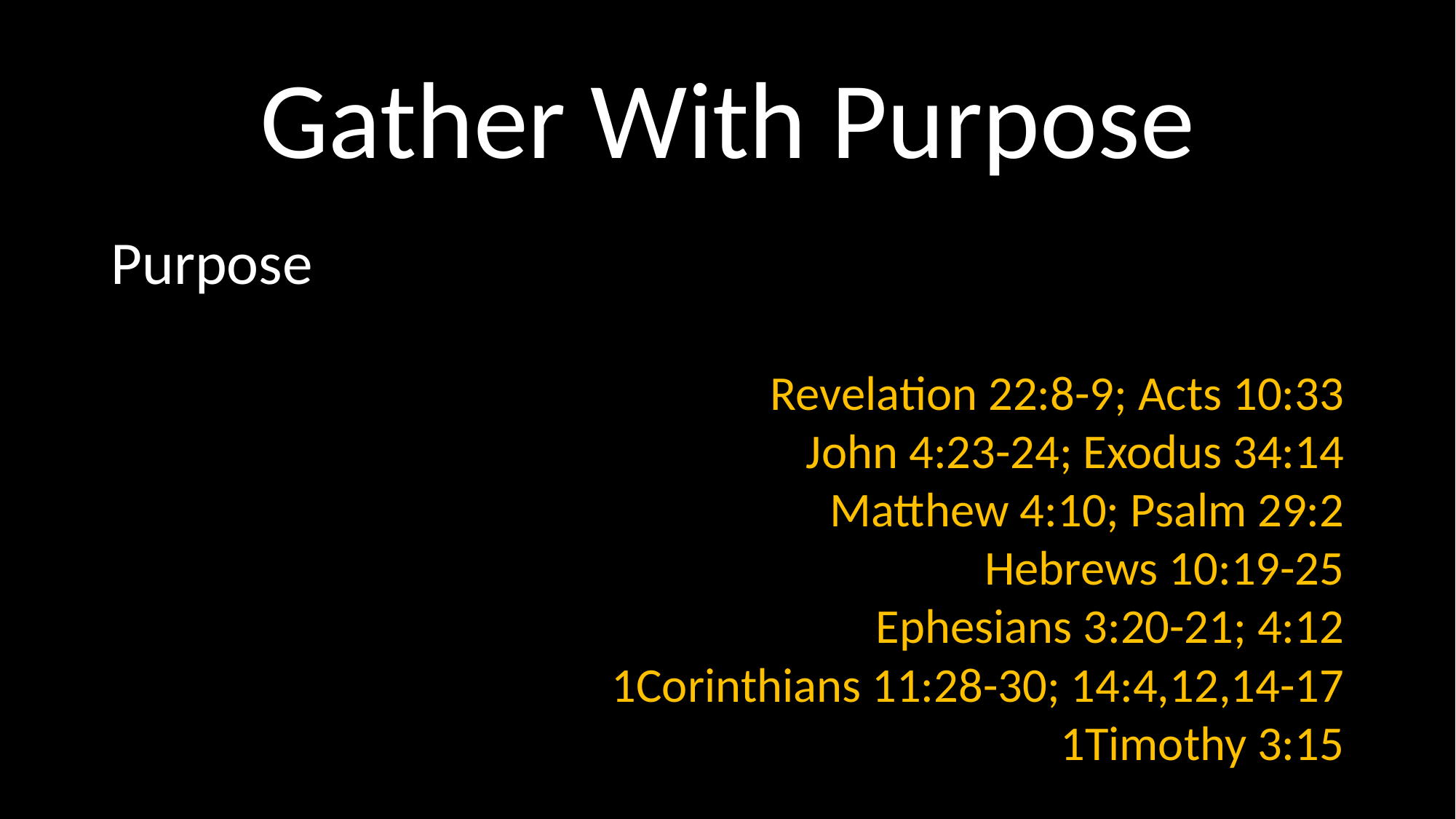

# Gather With Purpose
Purpose
Revelation 22:8-9; Acts 10:33
John 4:23-24; Exodus 34:14
Matthew 4:10; Psalm 29:2
Hebrews 10:19-25
Ephesians 3:20-21; 4:12
1Corinthians 11:28-30; 14:4,12,14-17
1Timothy 3:15